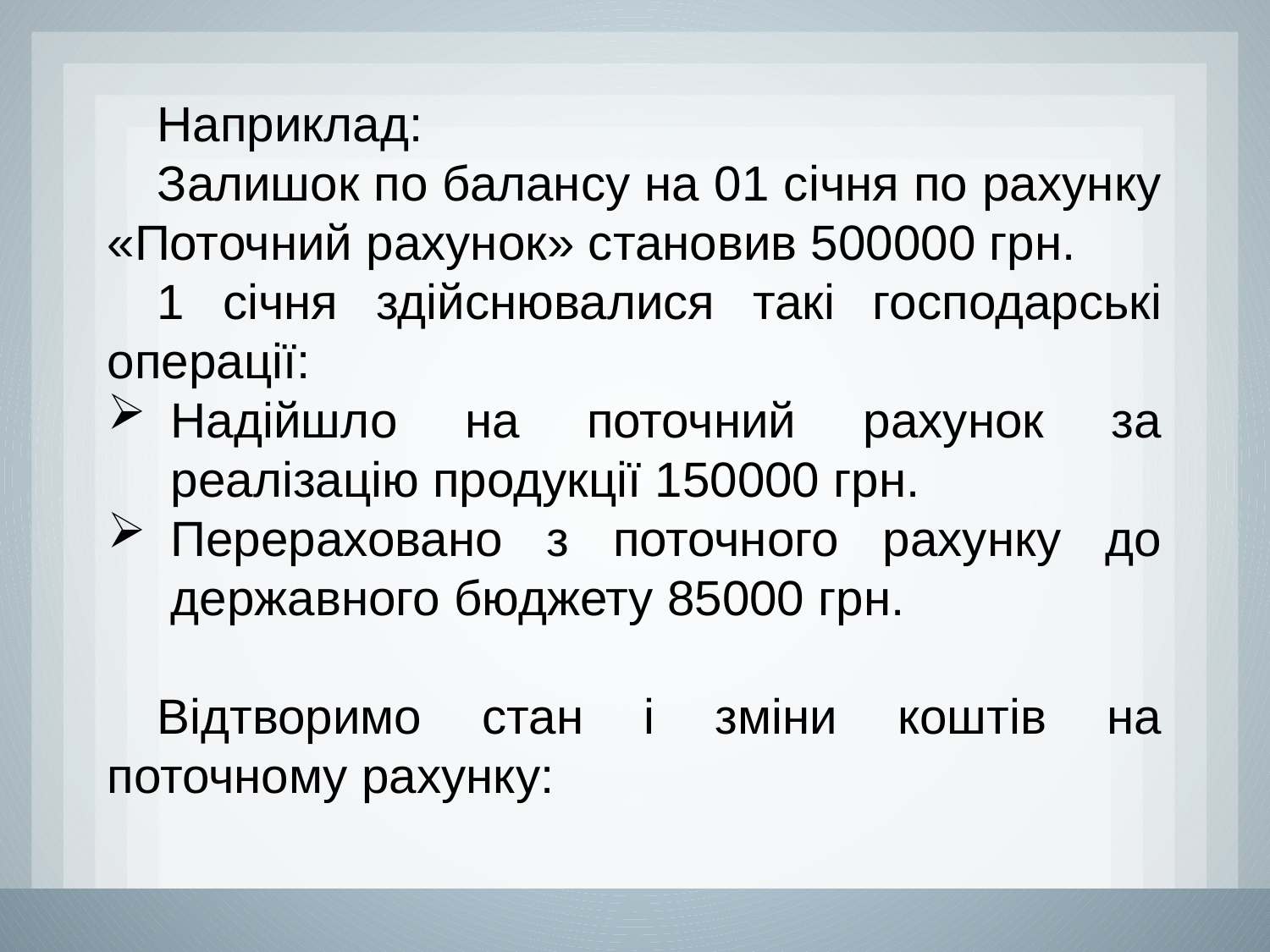

Наприклад:
Залишок по балансу на 01 січня по рахунку «Поточний рахунок» становив 500000 грн.
1 січня здійснювалися такі господарські операції:
Надійшло на поточний рахунок за реалізацію продукції 150000 грн.
Перераховано з поточного рахунку до державного бюджету 85000 грн.

Відтворимо стан і зміни коштів на поточному рахунку: